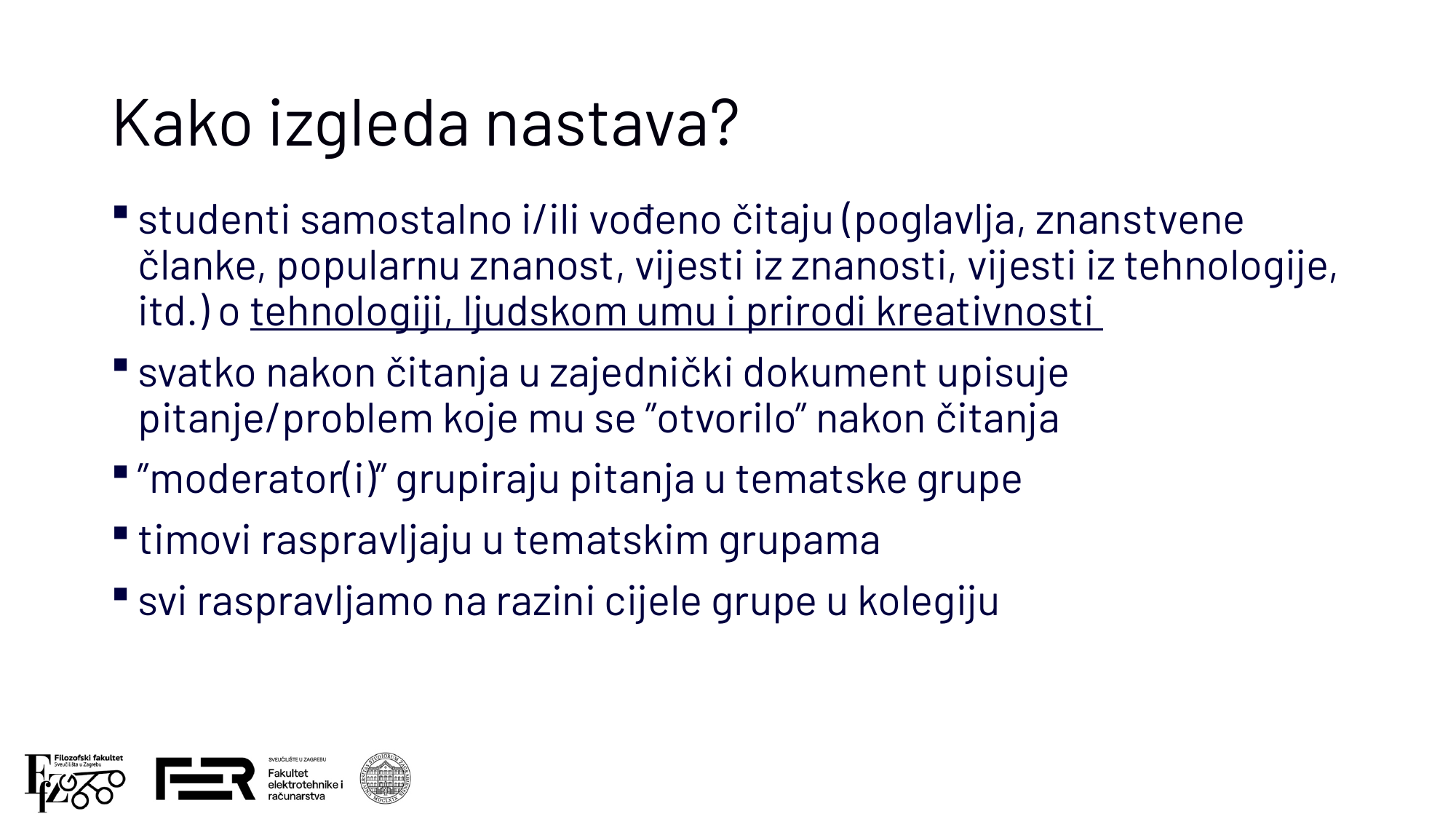

# Kako izgleda nastava?
studenti samostalno i/ili vođeno čitaju (poglavlja, znanstvene članke, popularnu znanost, vijesti iz znanosti, vijesti iz tehnologije, itd.) o tehnologiji, ljudskom umu i prirodi kreativnosti
svatko nakon čitanja u zajednički dokument upisuje pitanje/problem koje mu se ”otvorilo” nakon čitanja
”moderator(i)” grupiraju pitanja u tematske grupe
timovi raspravljaju u tematskim grupama
svi raspravljamo na razini cijele grupe u kolegiju